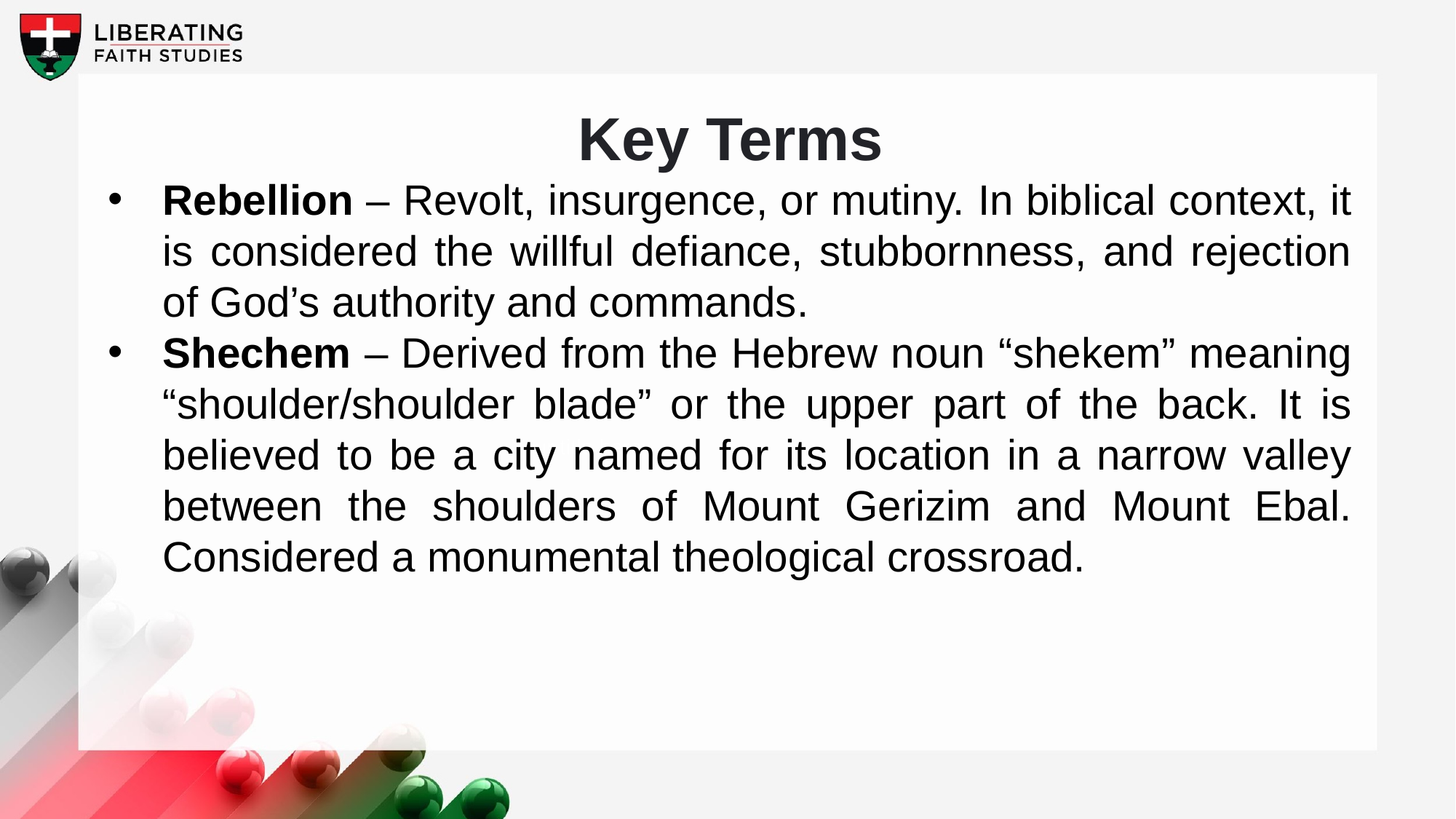

Key Terms
Rebellion – Revolt, insurgence, or mutiny. In biblical context, it is considered the willful defiance, stubbornness, and rejection of God’s authority and commands.
Shechem – Derived from the Hebrew noun “shekem” meaning “shoulder/shoulder blade” or the upper part of the back. It is believed to be a city named for its location in a narrow valley between the shoulders of Mount Gerizim and Mount Ebal. Considered a monumental theological crossroad.
Your title here